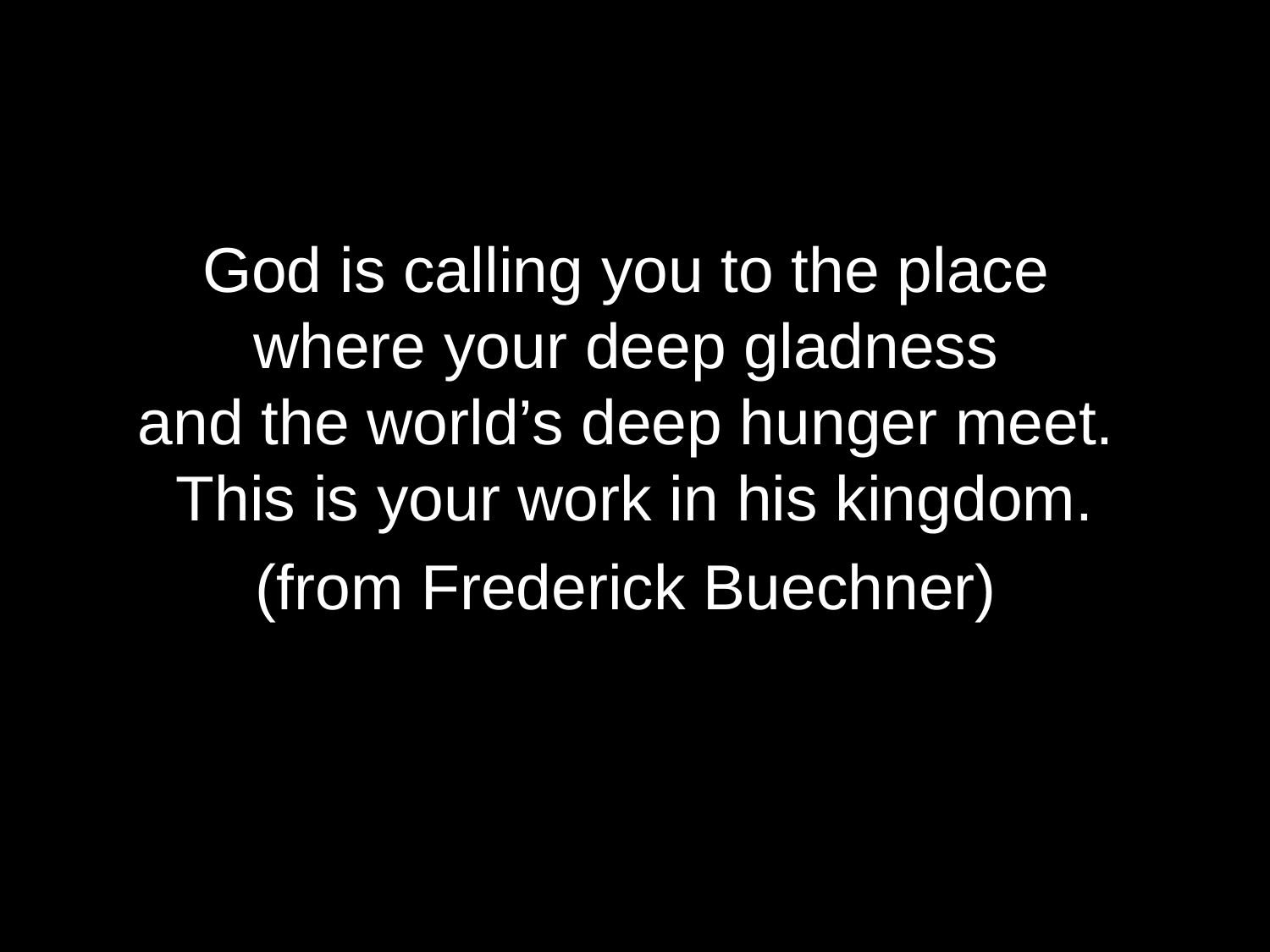

#
God is calling you to the place
where your deep gladness
and the world’s deep hunger meet.
This is your work in his kingdom.
(from Frederick Buechner)